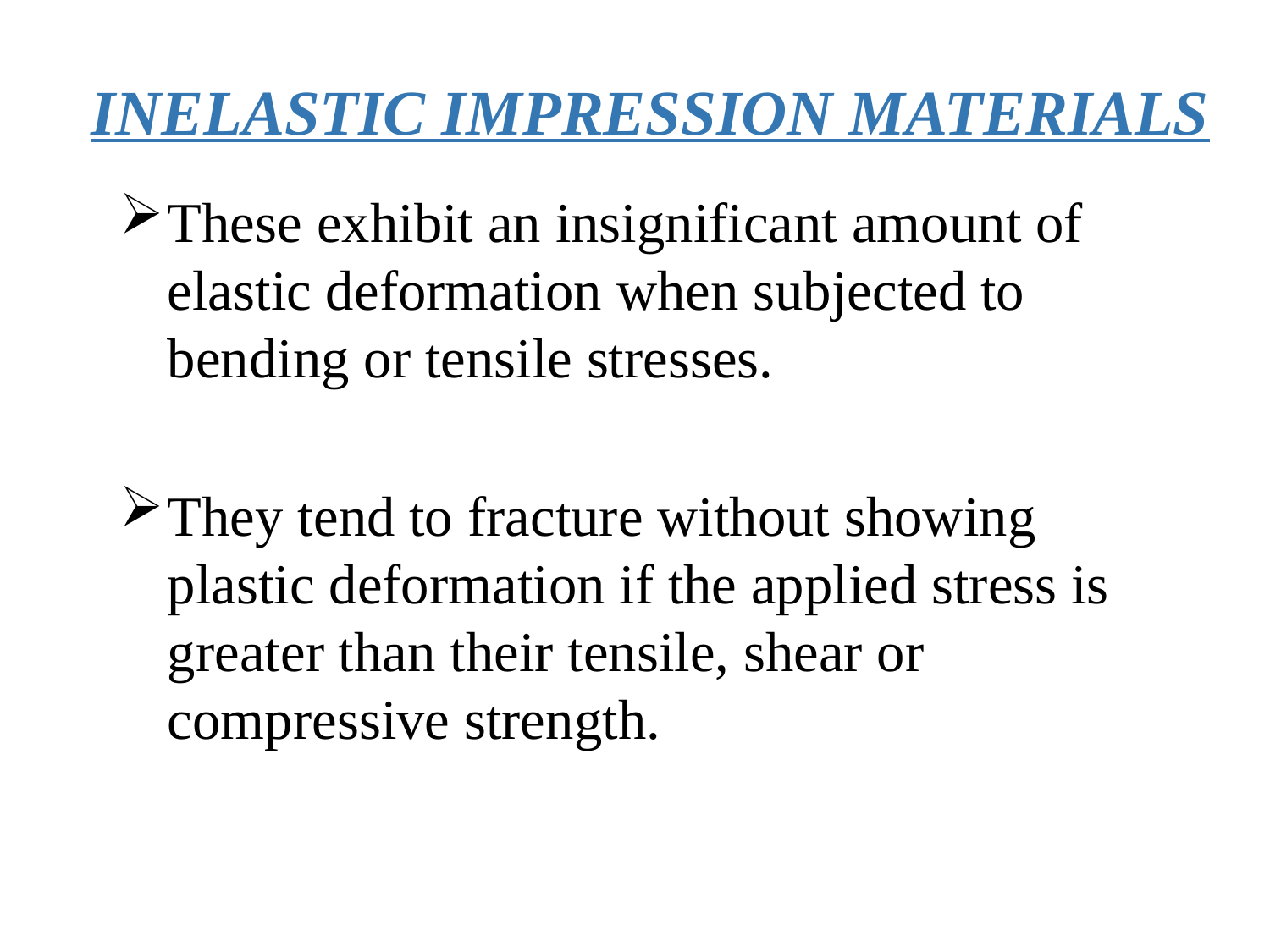

# INELASTIC IMPRESSION MATERIALS
These exhibit an insignificant amount of elastic deformation when subjected to bending or tensile stresses.

They tend to fracture without showing plastic deformation if the applied stress is greater than their tensile, shear or compressive strength.